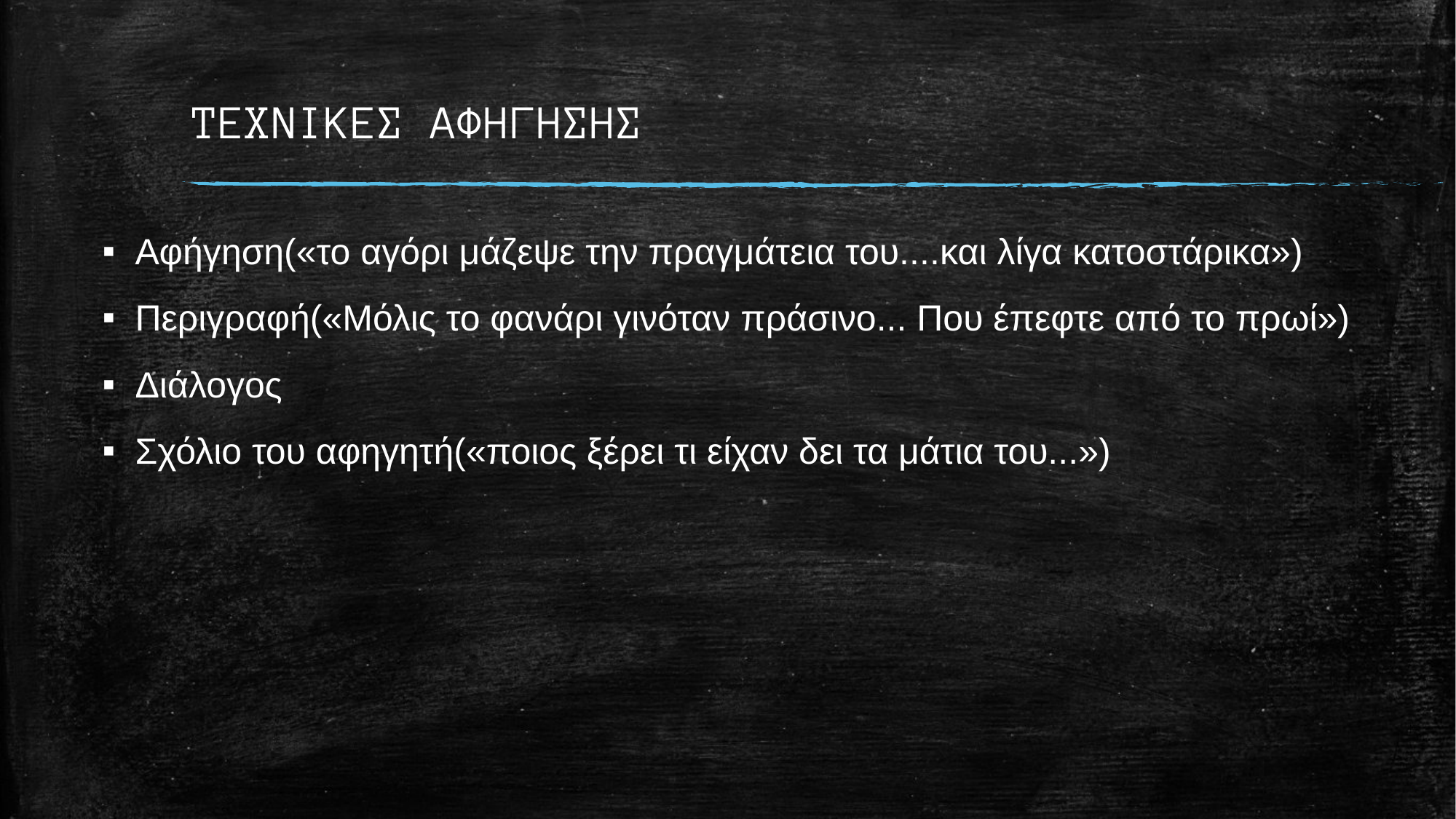

# ΤΕΧΝΙΚΕΣ ΑΦΗΓΗΣΗΣ
Αφήγηση(«το αγόρι μάζεψε την πραγμάτεια του....και λίγα κατοστάρικα»)
Περιγραφή(«Μόλις το φανάρι γινόταν πράσινο... Που έπεφτε από το πρωί»)
Διάλογος
Σχόλιο του αφηγητή(«ποιος ξέρει τι είχαν δει τα μάτια του...»)